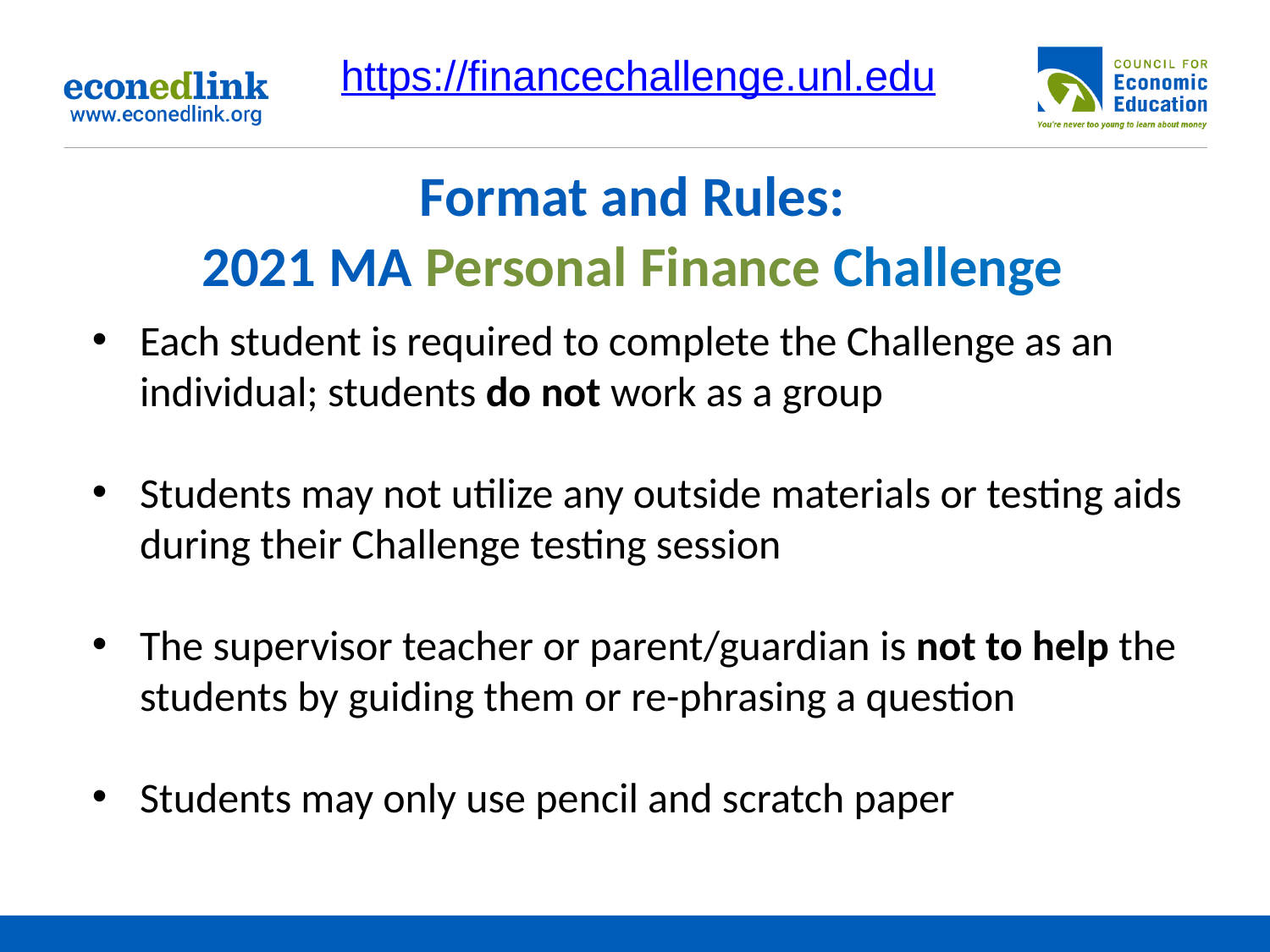

https://financechallenge.unl.edu
# Format and Rules: 2021 MA Personal Finance Challenge
Each student is required to complete the Challenge as an individual; students do not work as a group

Students may not utilize any outside materials or testing aids during their Challenge testing session

The supervisor teacher or parent/guardian is not to help the students by guiding them or re-phrasing a question

Students may only use pencil and scratch paper